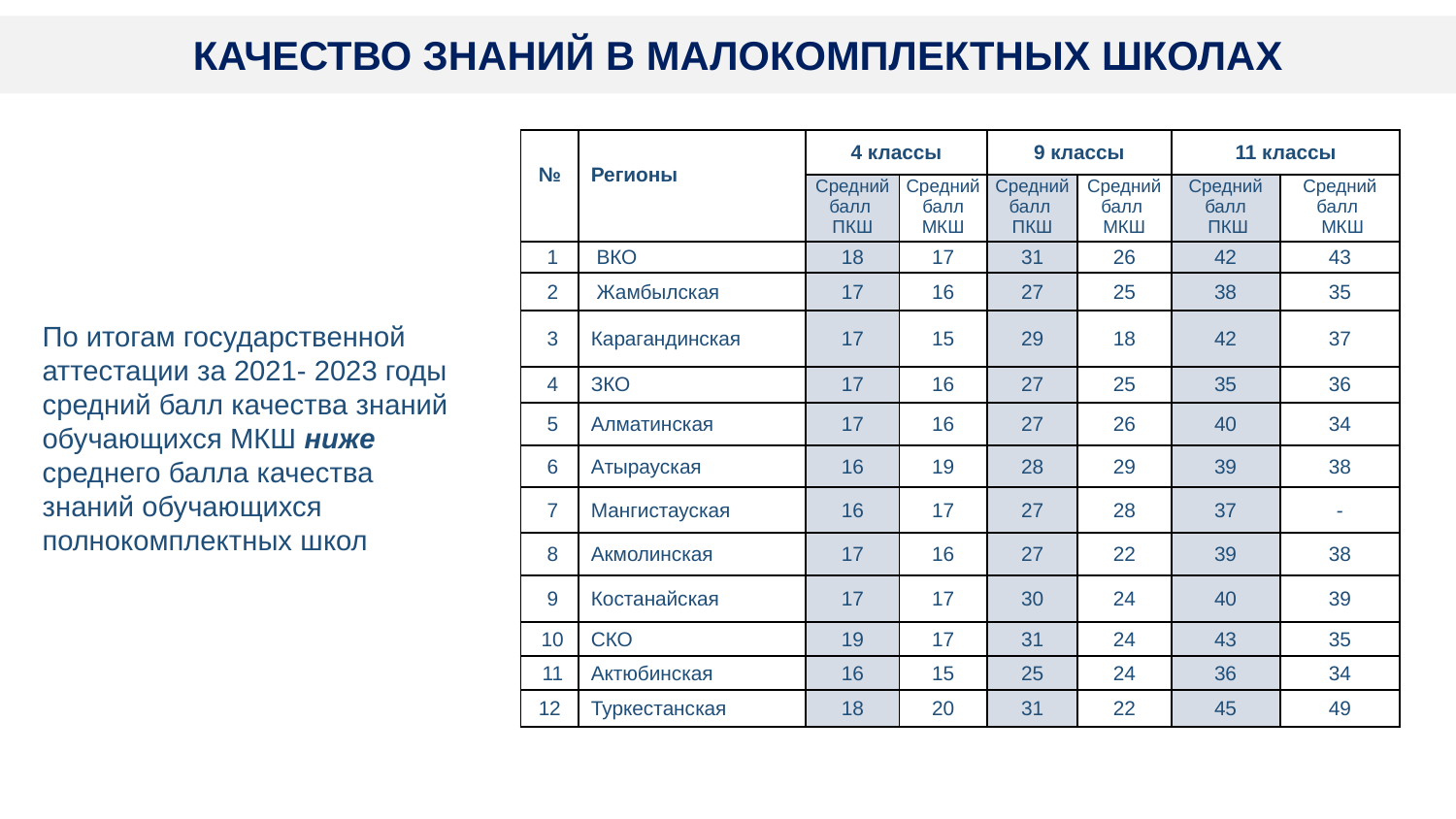

КАЧЕСТВО ЗНАНИЙ В МАЛОКОМПЛЕКТНЫХ ШКОЛАХ
| № | Регионы | 4 классы |  | 9 классы |  | 11 классы |  |
| --- | --- | --- | --- | --- | --- | --- | --- |
|  |  | Средний балл ПКШ | Средний балл МКШ | Средний балл ПКШ | Средний балл МКШ | Средний балл ПКШ | Средний балл МКШ |
| 1 | ВКО | 18 | 17 | 31 | 26 | 42 | 43 |
| 2 | Жамбылская | 17 | 16 | 27 | 25 | 38 | 35 |
| 3 | Карагандинская | 17 | 15 | 29 | 18 | 42 | 37 |
| 4 | ЗКО | 17 | 16 | 27 | 25 | 35 | 36 |
| 5 | Алматинская | 17 | 16 | 27 | 26 | 40 | 34 |
| 6 | Атырауская | 16 | 19 | 28 | 29 | 39 | 38 |
| 7 | Мангистауская | 16 | 17 | 27 | 28 | 37 | - |
| 8 | Акмолинская | 17 | 16 | 27 | 22 | 39 | 38 |
| 9 | Костанайская | 17 | 17 | 30 | 24 | 40 | 39 |
| 10 | СКО | 19 | 17 | 31 | 24 | 43 | 35 |
| 11 | Актюбинская | 16 | 15 | 25 | 24 | 36 | 34 |
| 12 | Туркестанская | 18 | 20 | 31 | 22 | 45 | 49 |
По итогам государственной аттестации за 2021- 2023 годы
средний балл качества знаний обучающихся МКШ ниже среднего балла качества знаний обучающихся полнокомплектных школ